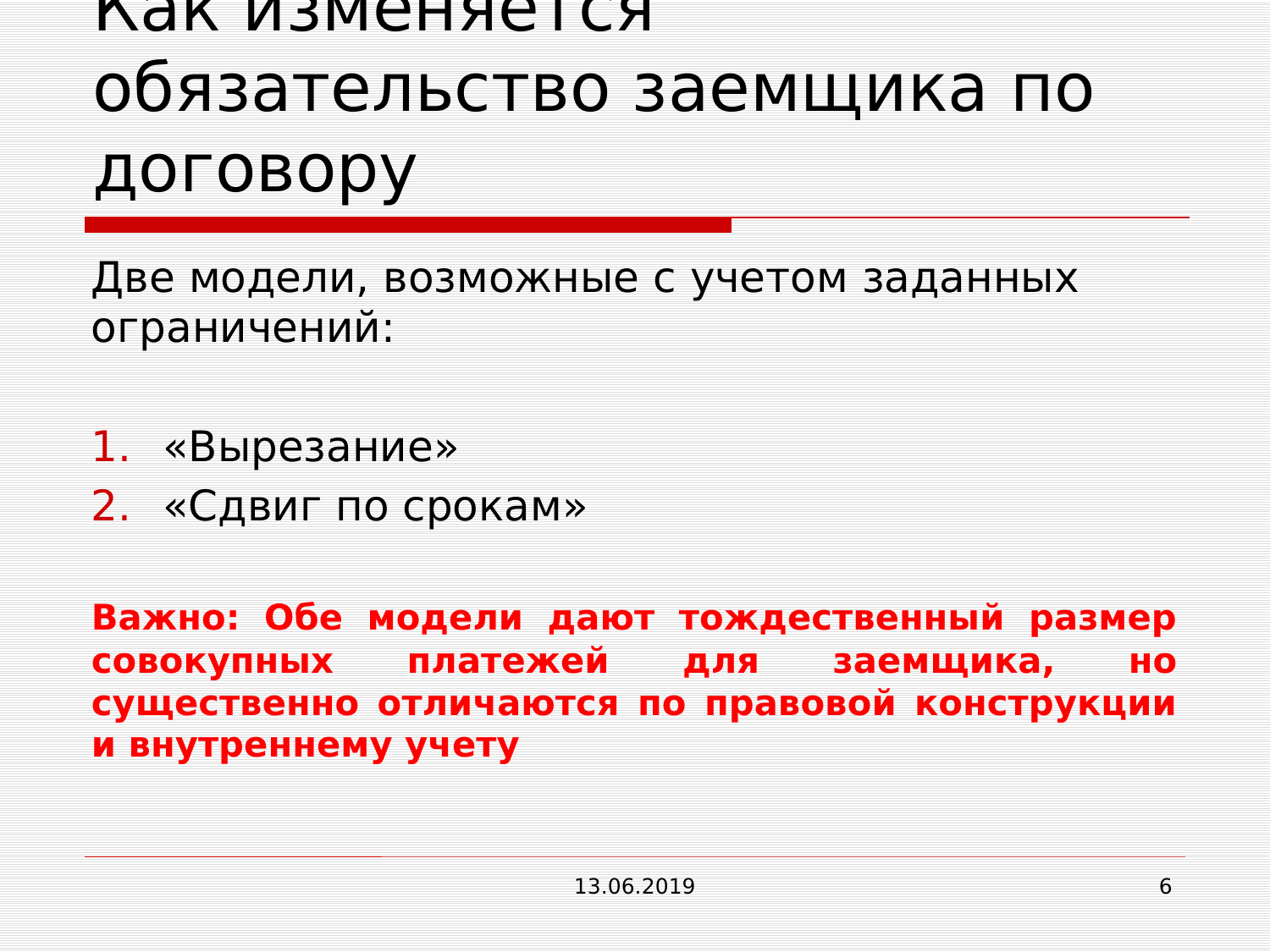

# Как изменяется обязательство заемщика по договору
Две модели, возможные с учетом заданных ограничений:

«Вырезание»
«Сдвиг по срокам»

Важно: Обе модели дают тождественный размер совокупных платежей для заемщика, но существенно отличаются по правовой конструкции и внутреннему учету
13.06.2019
6